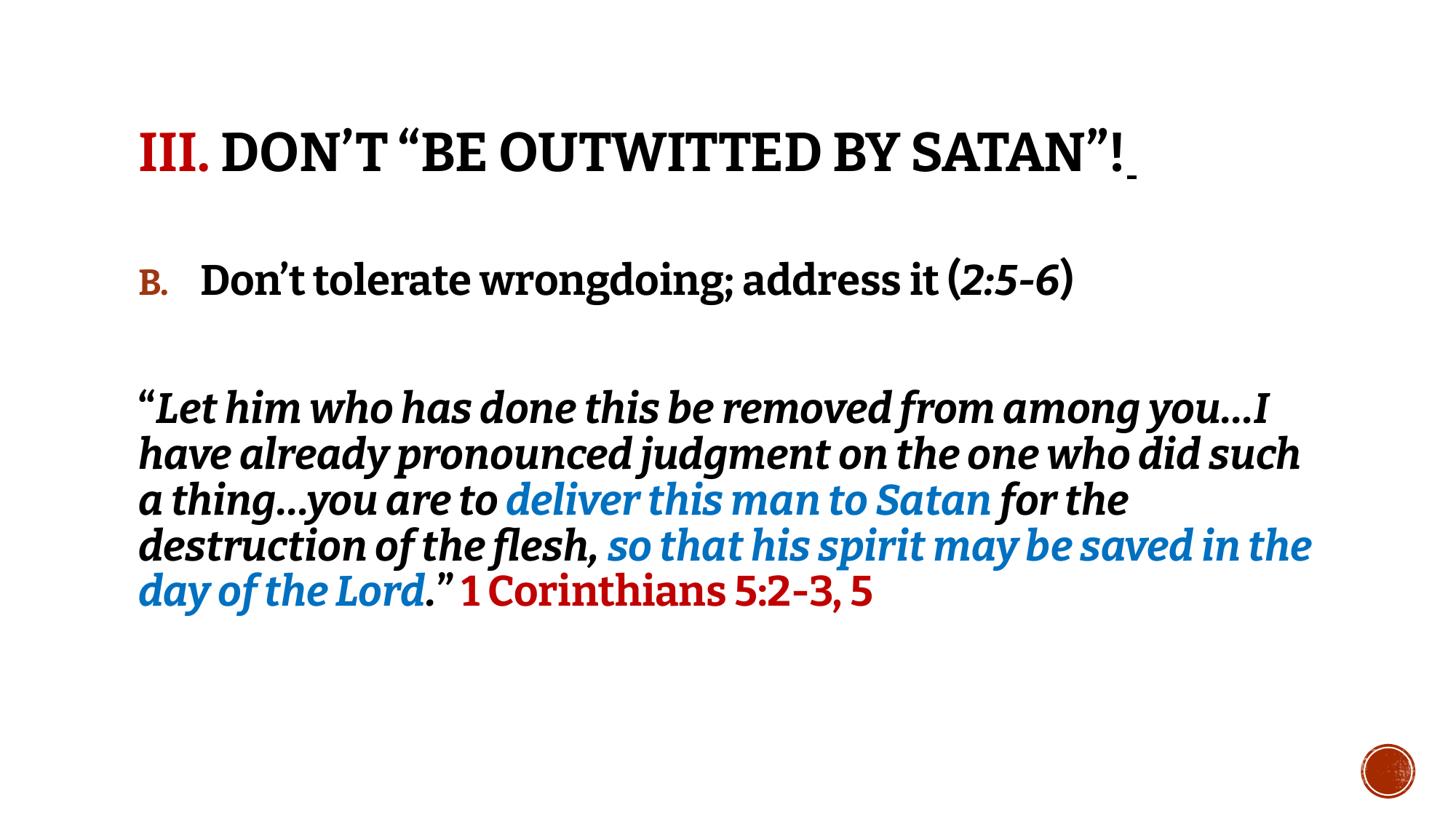

# III. Don’t “be outwitted by Satan”!
Don’t tolerate wrongdoing; address it (2:5-6)

“Let him who has done this be removed from among you…I have already pronounced judgment on the one who did such a thing…you are to deliver this man to Satan for the destruction of the flesh, so that his spirit may be saved in the day of the Lord.” 1 Corinthians 5:2-3, 5